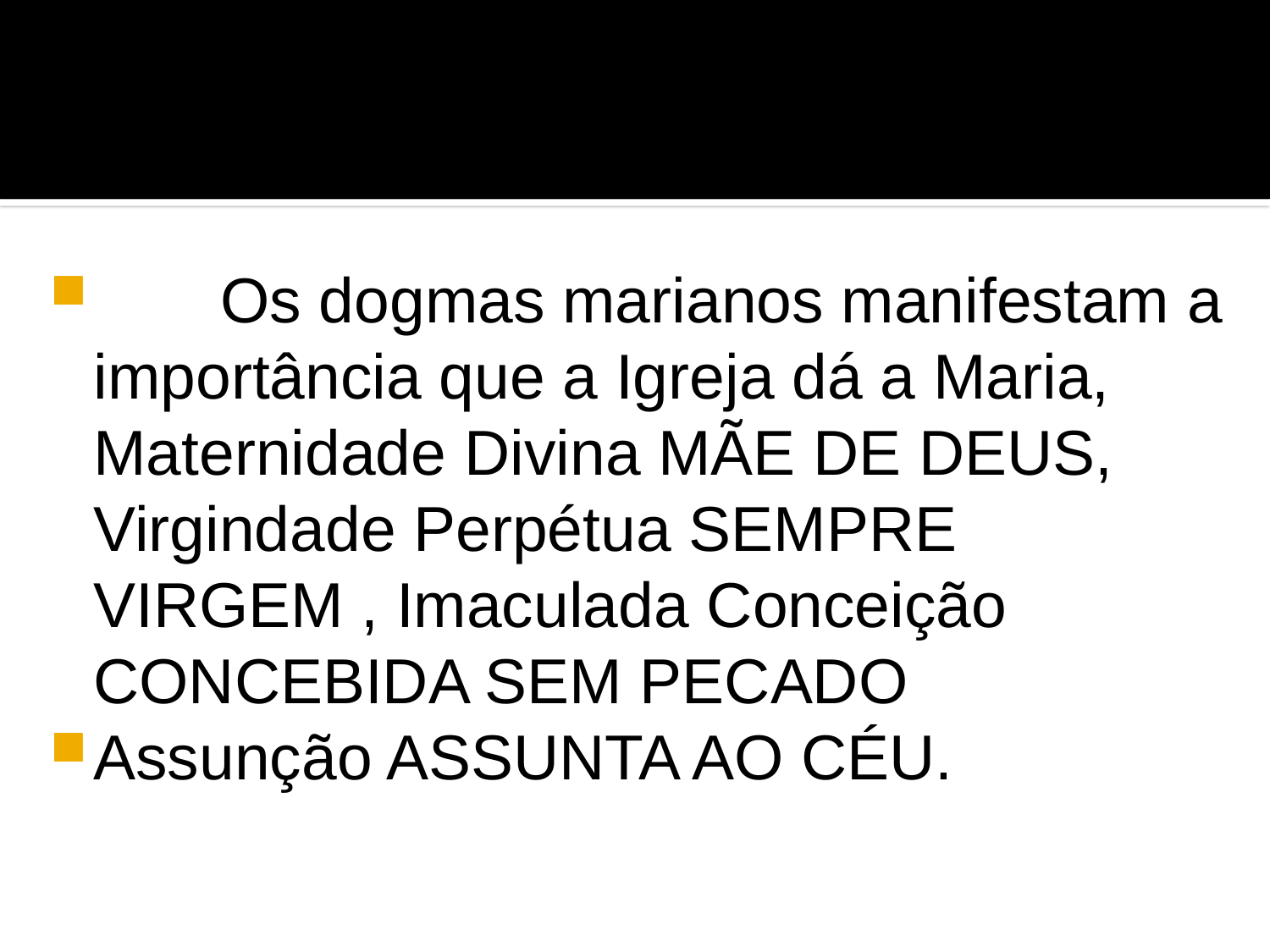

#
	Os dogmas marianos manifestam a importância que a Igreja dá a Maria, Maternidade Divina MÃE DE DEUS, Virgindade Perpétua SEMPRE VIRGEM , Imaculada Conceição CONCEBIDA SEM PECADO
Assunção ASSUNTA AO CÉU.